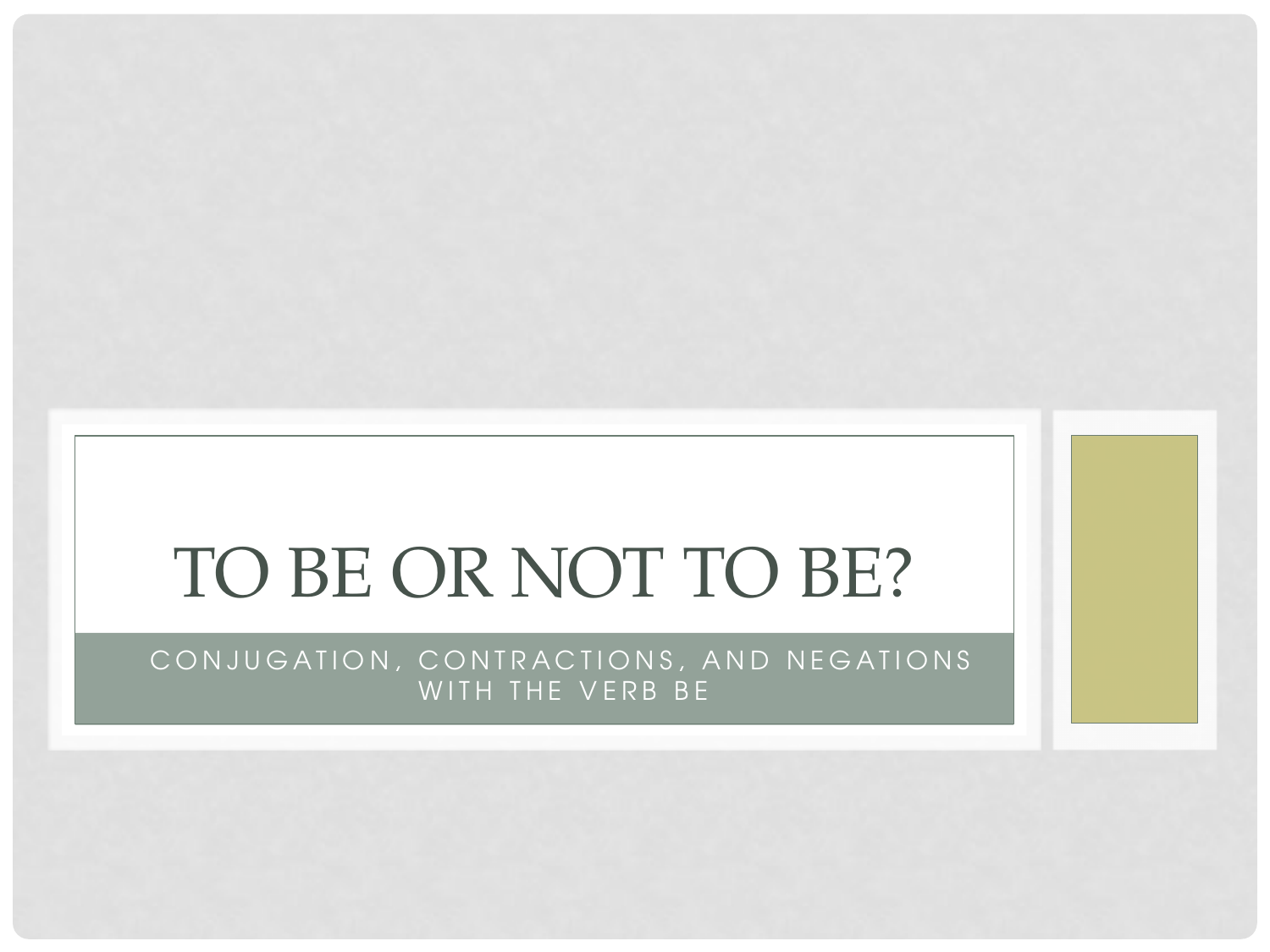

# To BE or Not To BE?
Conjugation, Contractions, and Negations with the Verb BE